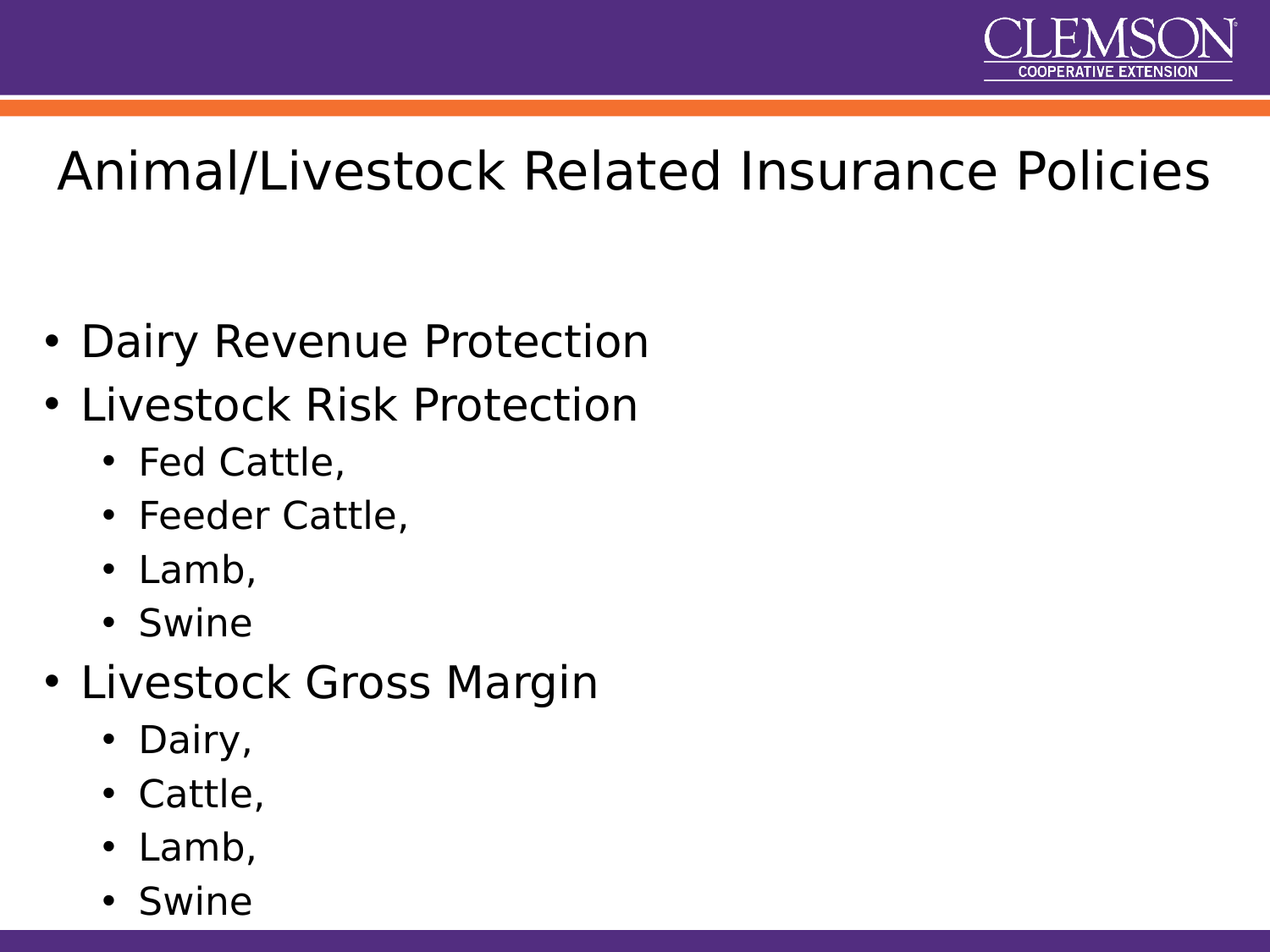

# Animal/Livestock Related Insurance Policies
Dairy Revenue Protection
Livestock Risk Protection
Fed Cattle,
Feeder Cattle,
Lamb,
Swine
Livestock Gross Margin
Dairy,
Cattle,
Lamb,
Swine